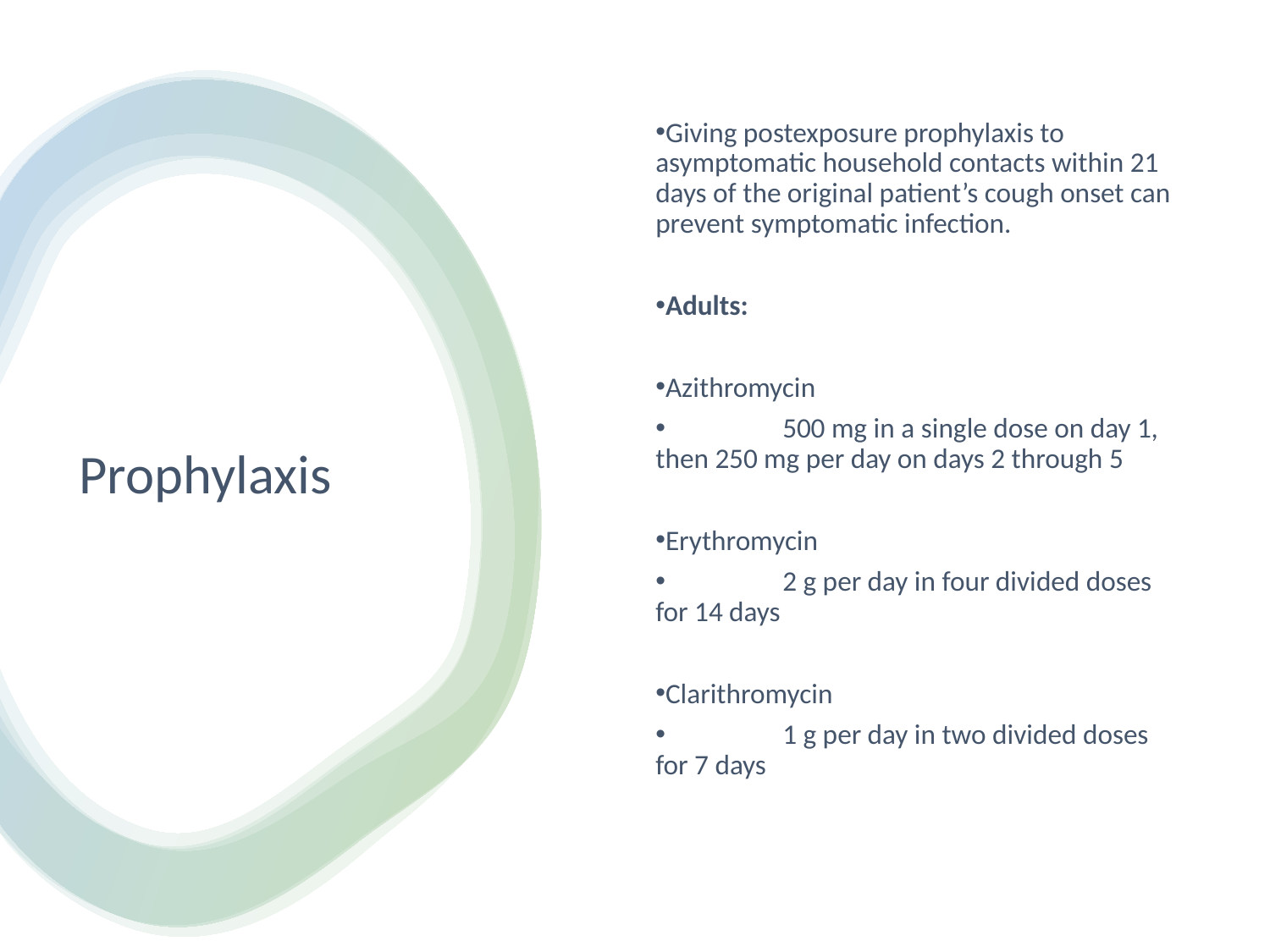

Giving postexposure prophylaxis to asymptomatic household contacts within 21 days of the original patient’s cough onset can prevent symptomatic infection.

Adults:

Azithromycin
	500 mg in a single dose on day 1, then 250 mg per day on days 2 through 5

Erythromycin
	2 g per day in four divided doses for 14 days

Clarithromycin
	1 g per day in two divided doses for 7 days

# Prophylaxis